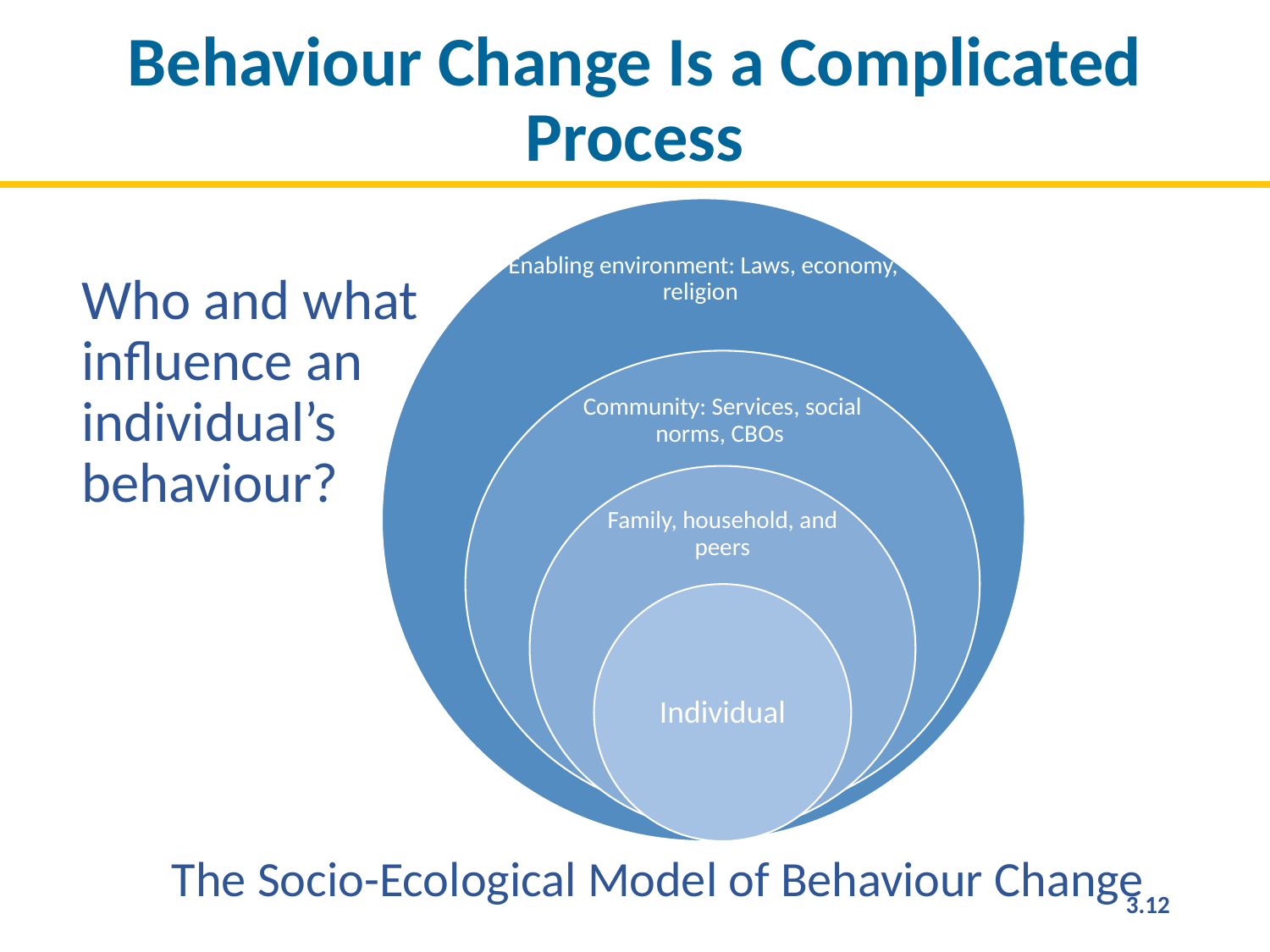

# Behaviour Change Is a Complicated Process
Enabling environment: Laws, economy, religion
Community: Services, social norms, CBOs
Family, household, and peers
Individual
Who and what influence an individual’s behaviour?

The Socio-Ecological Model of Behaviour Change
3.12